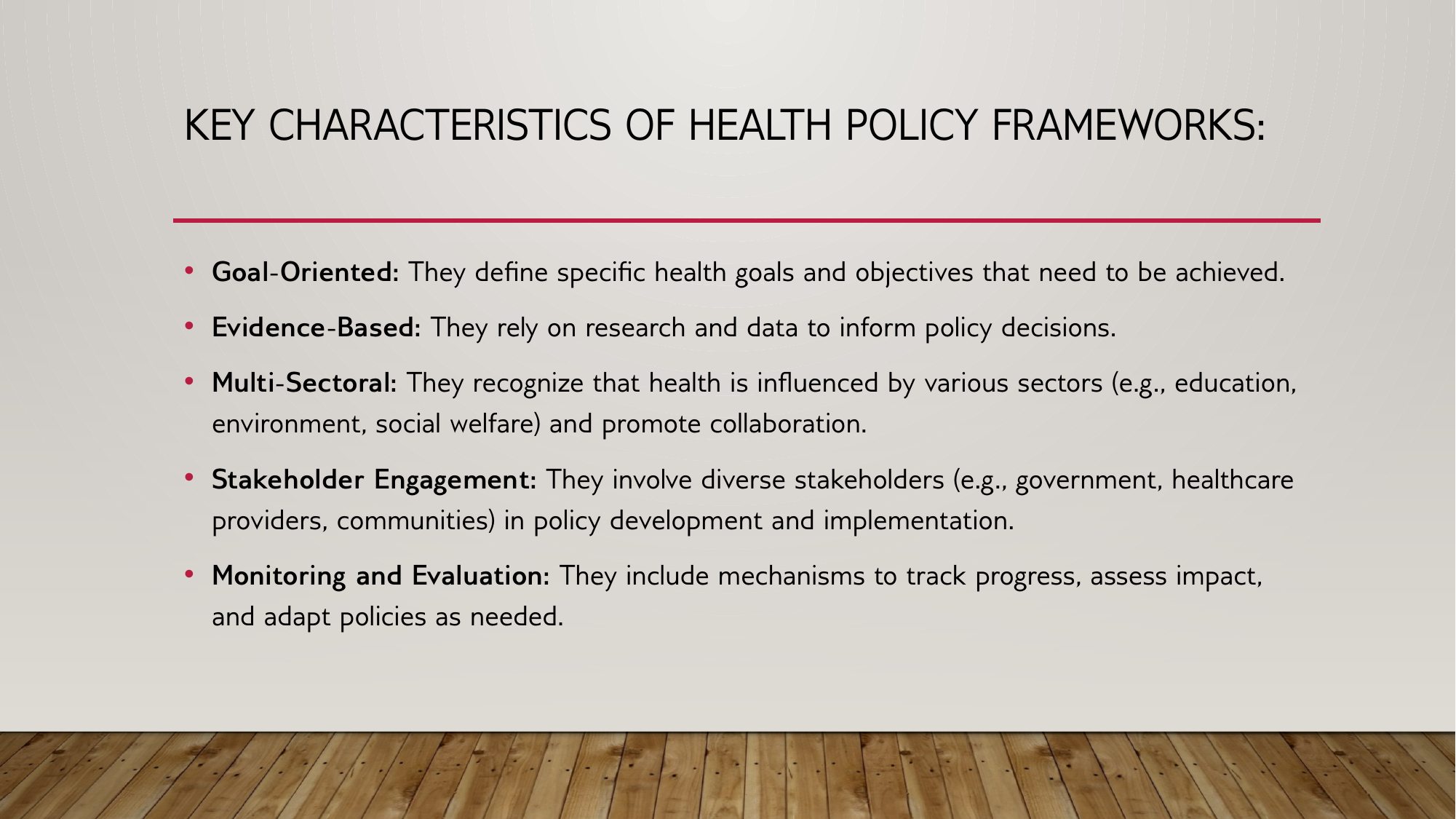

# Key Characteristics of Health Policy Frameworks:
Goal-Oriented: They define specific health goals and objectives that need to be achieved.
Evidence-Based: They rely on research and data to inform policy decisions.
Multi-Sectoral: They recognize that health is influenced by various sectors (e.g., education, environment, social welfare) and promote collaboration.
Stakeholder Engagement: They involve diverse stakeholders (e.g., government, healthcare providers, communities) in policy development and implementation.
Monitoring and Evaluation: They include mechanisms to track progress, assess impact, and adapt policies as needed.